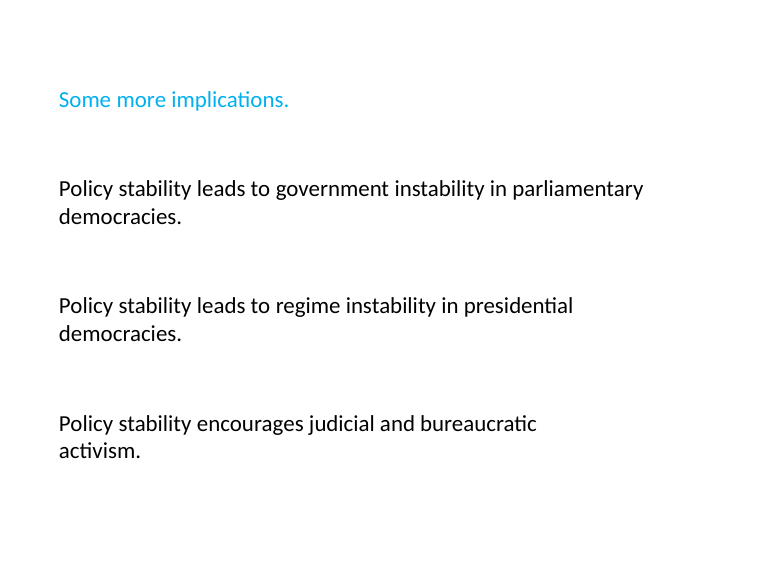

Some more implications.

Policy stability leads to government instability in parliamentary democracies.

Policy stability leads to regime instability in presidential democracies.

Policy stability encourages judicial and bureaucratic activism.